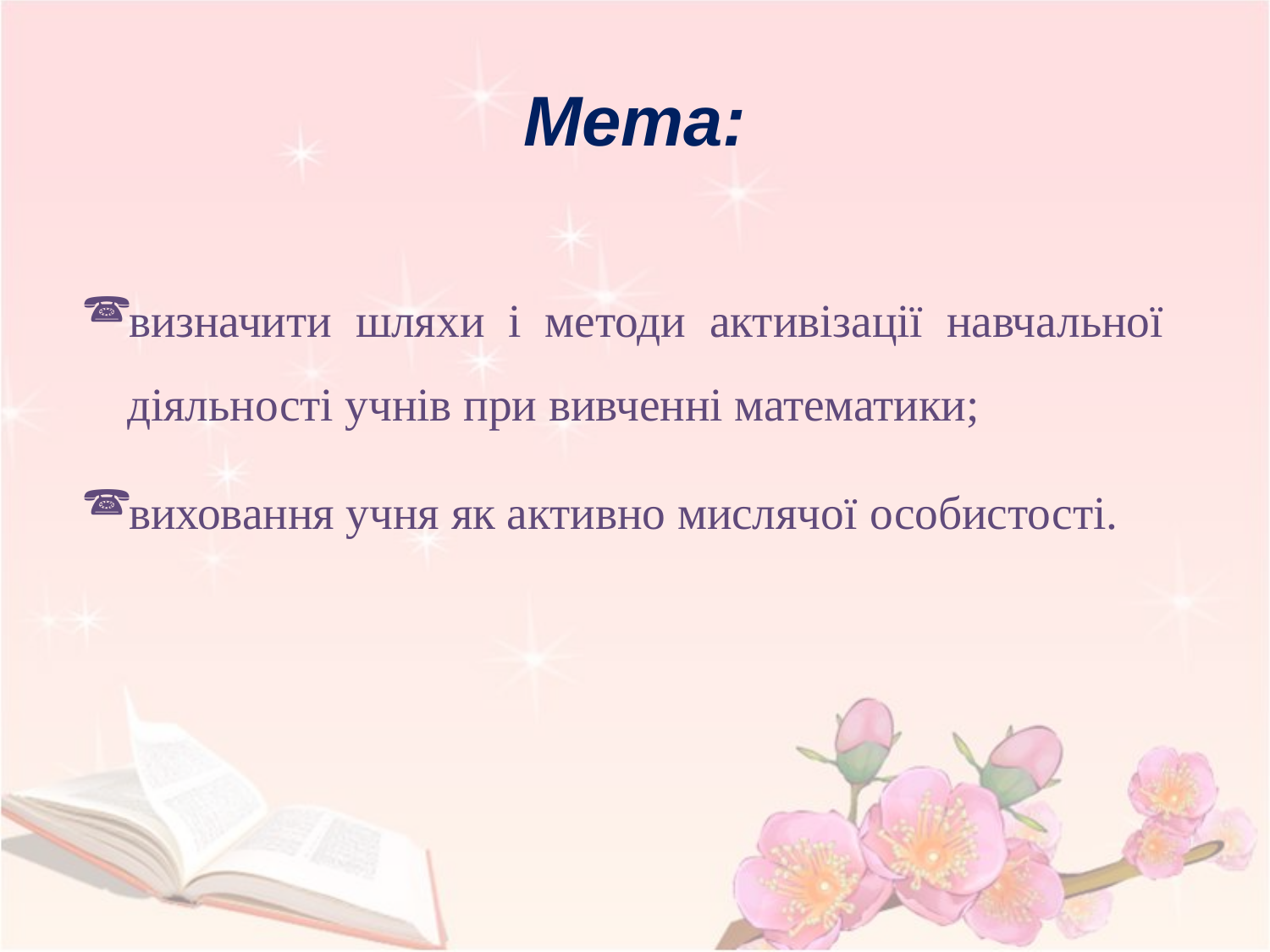

# Мета:
визначити шляхи і методи активізації навчальної  діяльності учнів при вивченні математики;

виховання учня як активно мислячої особистості.